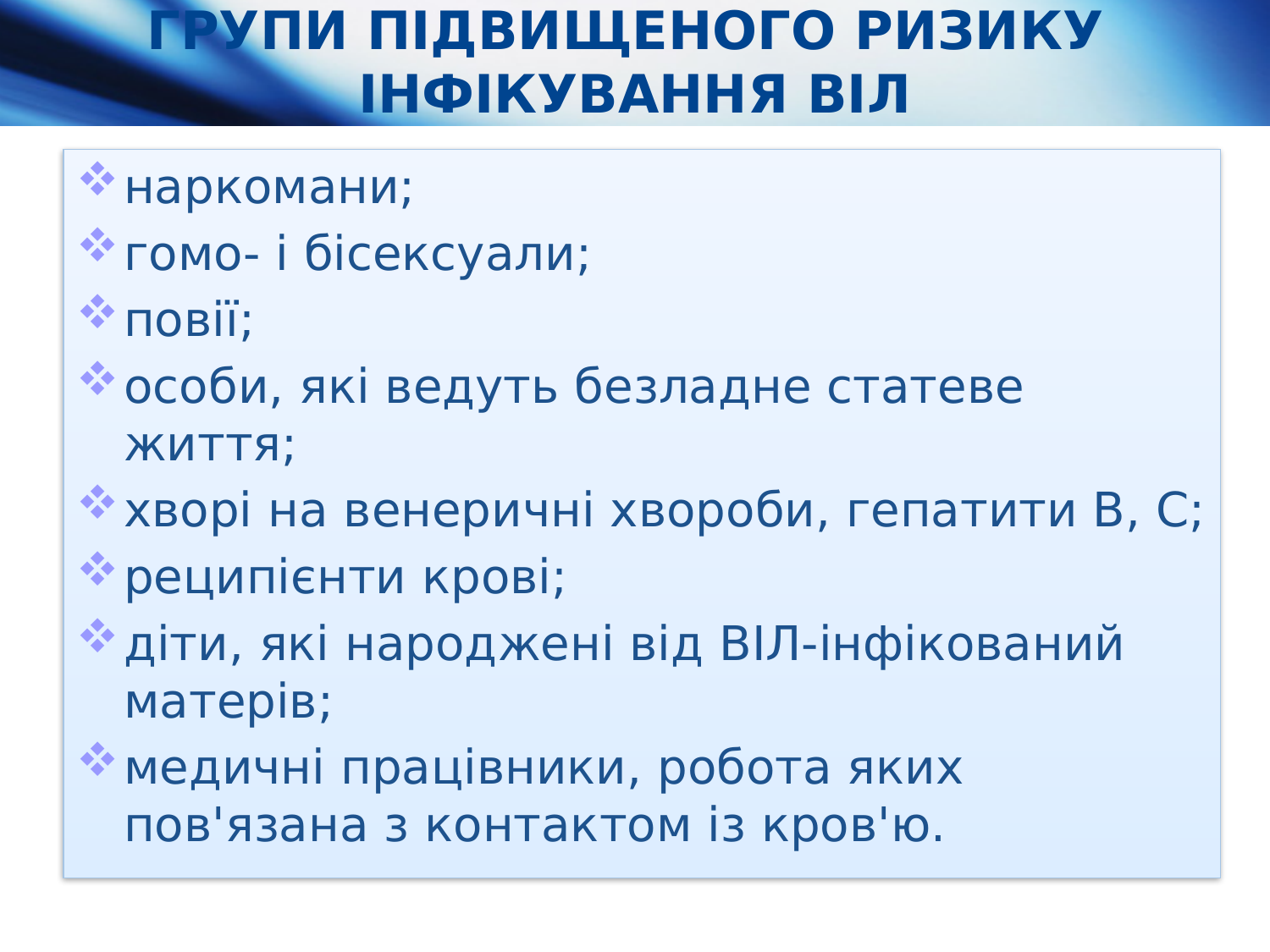

# Групи підвищеного ризику  інфікування ВІЛ
наркомани;
гомо- і бісексуали;
повії;
особи, які ведуть безладне статеве життя;
хворі на венеричні хвороби, гепатити В, С;
реципієнти крові;
діти, які народжені від ВІЛ-інфікований матерів;
медичні працівники, робота яких пов'язана з контактом із кров'ю.